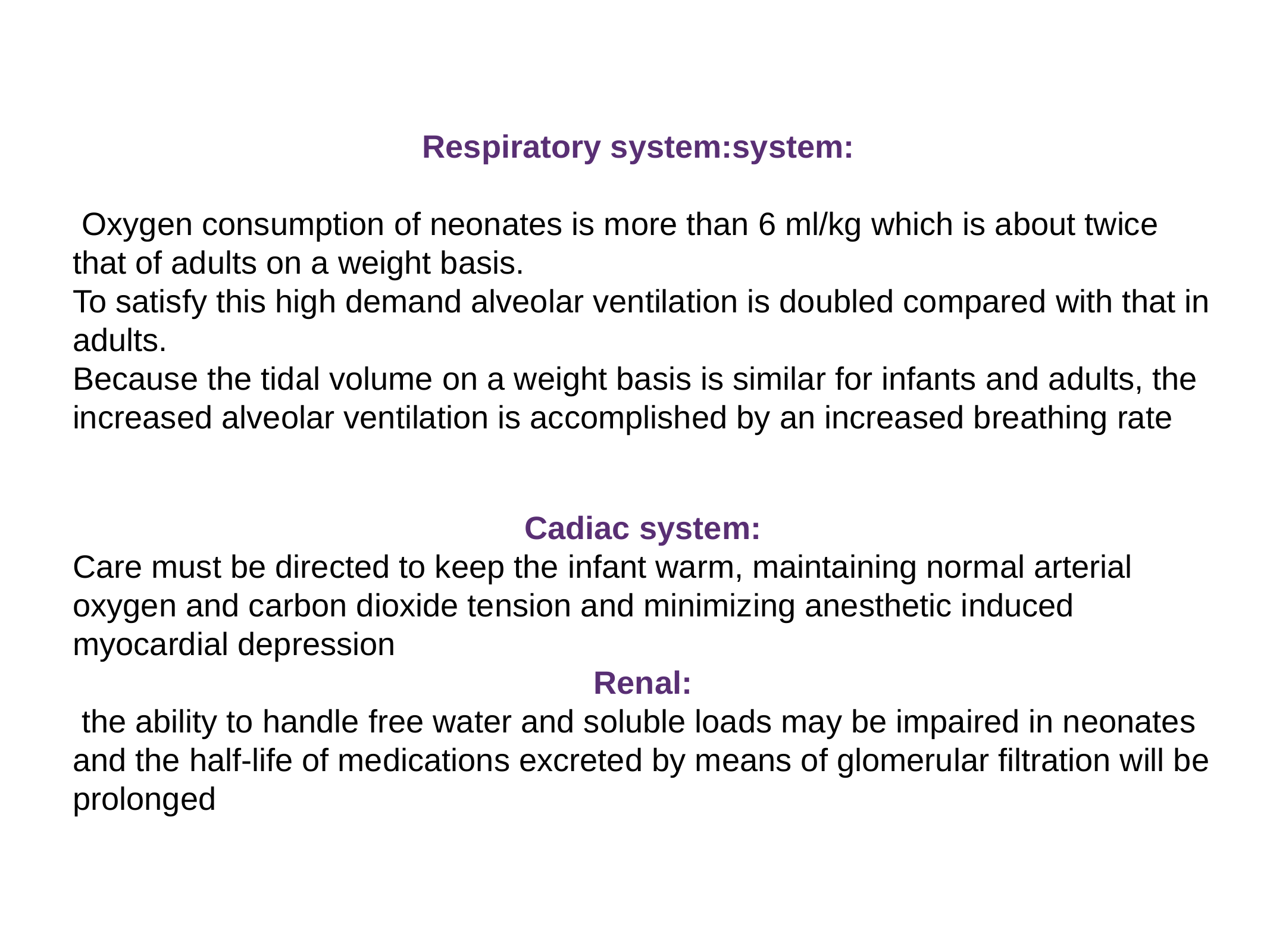

Respiratory system:system:

 Oxygen consumption of neonates is more than 6 ml/kg which is about twice that of adults on a weight basis.
To satisfy this high demand alveolar ventilation is doubled compared with that in adults.
Because the tidal volume on a weight basis is similar for infants and adults, the increased alveolar ventilation is accomplished by an increased breathing rate

Cadiac system:
Care must be directed to keep the infant warm, maintaining normal arterial oxygen and carbon dioxide tension and minimizing anesthetic induced myocardial depression
Renal:
 the ability to handle free water and soluble loads may be impaired in neonates and the half-life of medications excreted by means of glomerular filtration will be prolonged